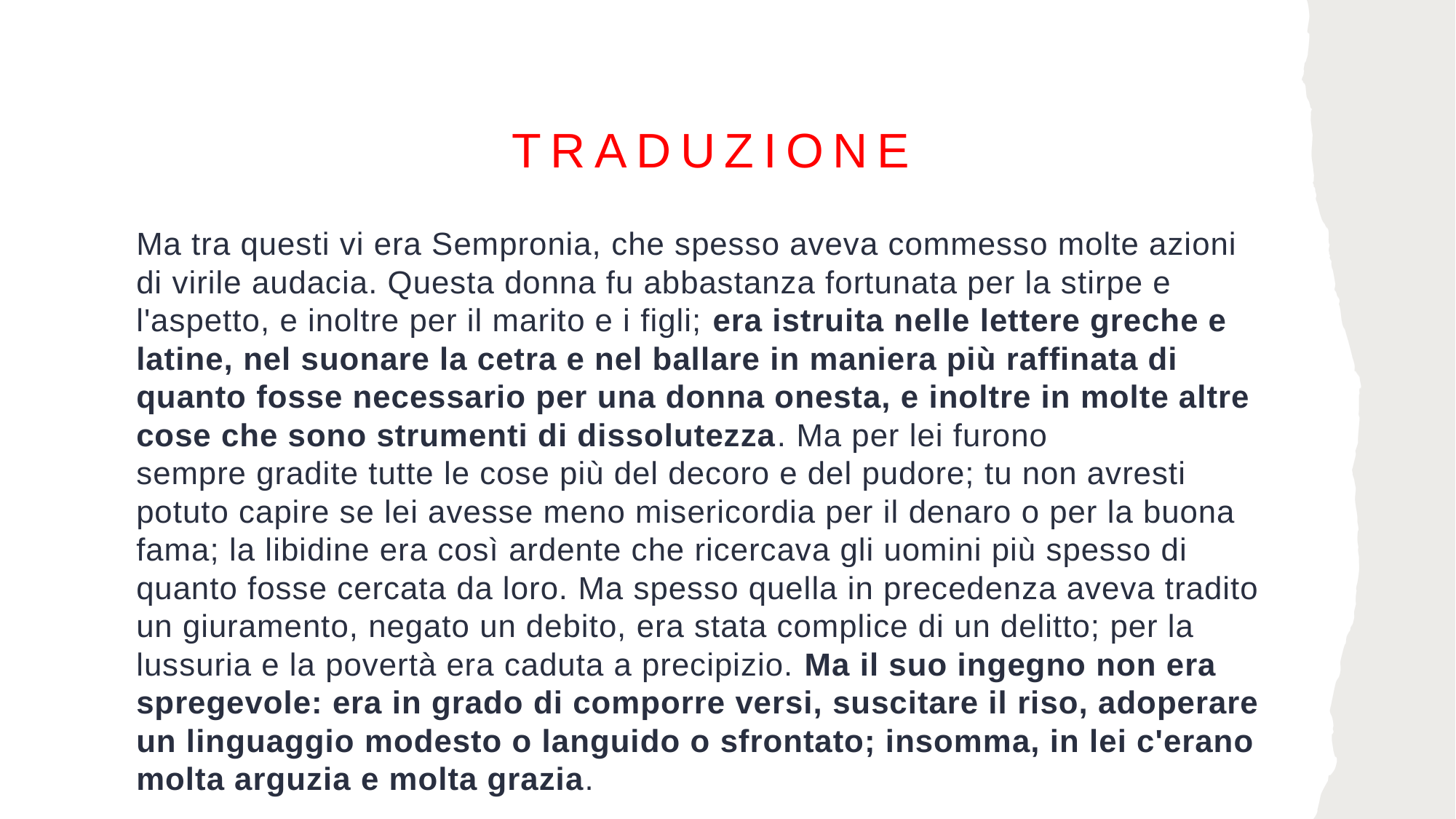

# Traduzione
Ma tra questi vi era Sempronia, che spesso aveva commesso molte azioni di virile audacia. Questa donna fu abbastanza fortunata per la stirpe e l'aspetto, e inoltre per il marito e i figli; era istruita nelle lettere greche e latine, nel suonare la cetra e nel ballare in maniera più raffinata di quanto fosse necessario per una donna onesta, e inoltre in molte altre cose che sono strumenti di dissolutezza. Ma per lei furono sempre gradite tutte le cose più del decoro e del pudore; tu non avresti potuto capire se lei avesse meno misericordia per il denaro o per la buona fama; la libidine era così ardente che ricercava gli uomini più spesso di quanto fosse cercata da loro. Ma spesso quella in precedenza aveva tradito un giuramento, negato un debito, era stata complice di un delitto; per la lussuria e la povertà era caduta a precipizio. Ma il suo ingegno non era spregevole: era in grado di comporre versi, suscitare il riso, adoperare un linguaggio modesto o languido o sfrontato; insomma, in lei c'erano molta arguzia e molta grazia.